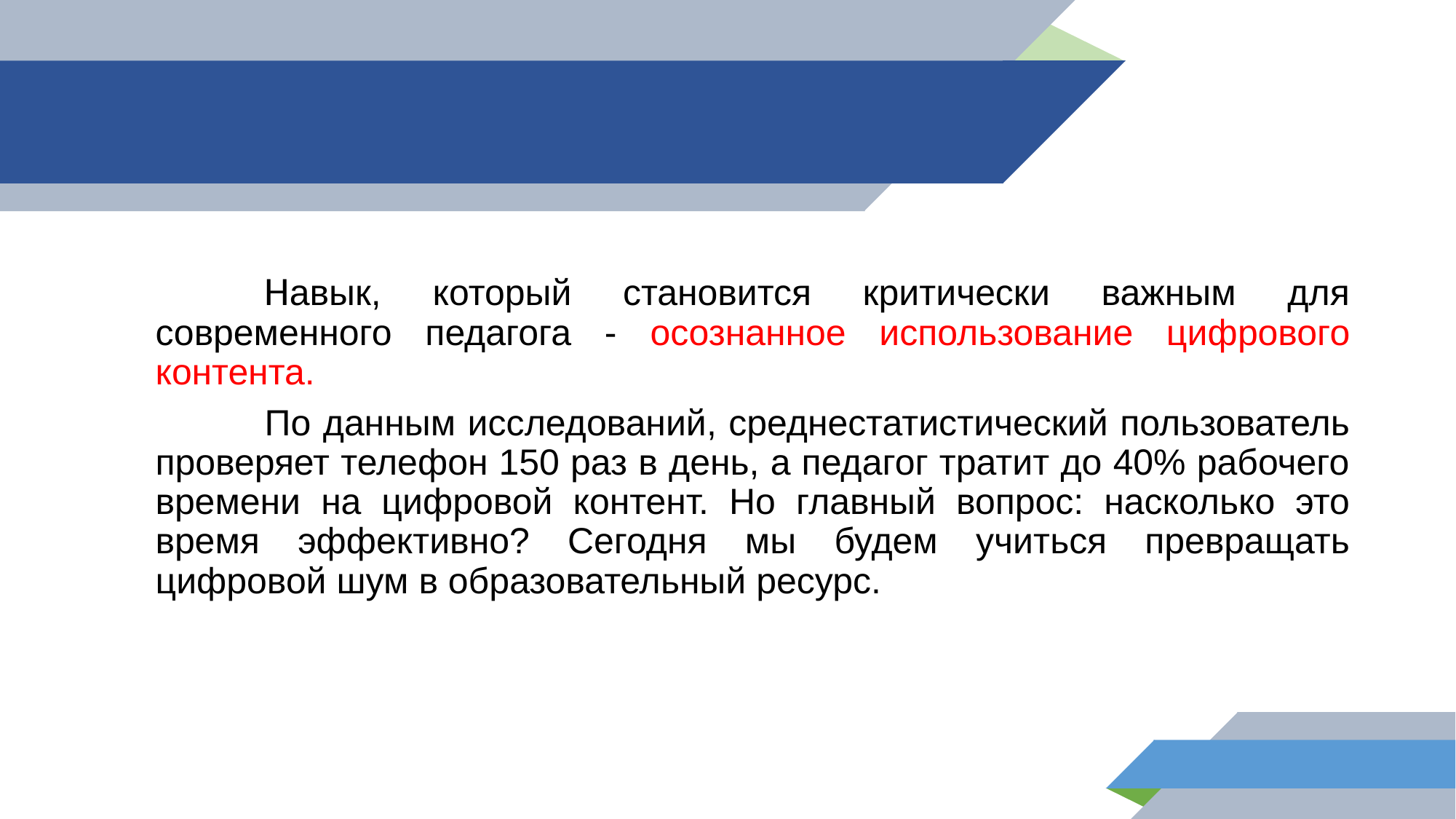

Навык, который становится критически важным для современного педагога - осознанное использование цифрового контента.
	По данным исследований, среднестатистический пользователь проверяет телефон 150 раз в день, а педагог тратит до 40% рабочего времени на цифровой контент. Но главный вопрос: насколько это время эффективно? Сегодня мы будем учиться превращать цифровой шум в образовательный ресурс.